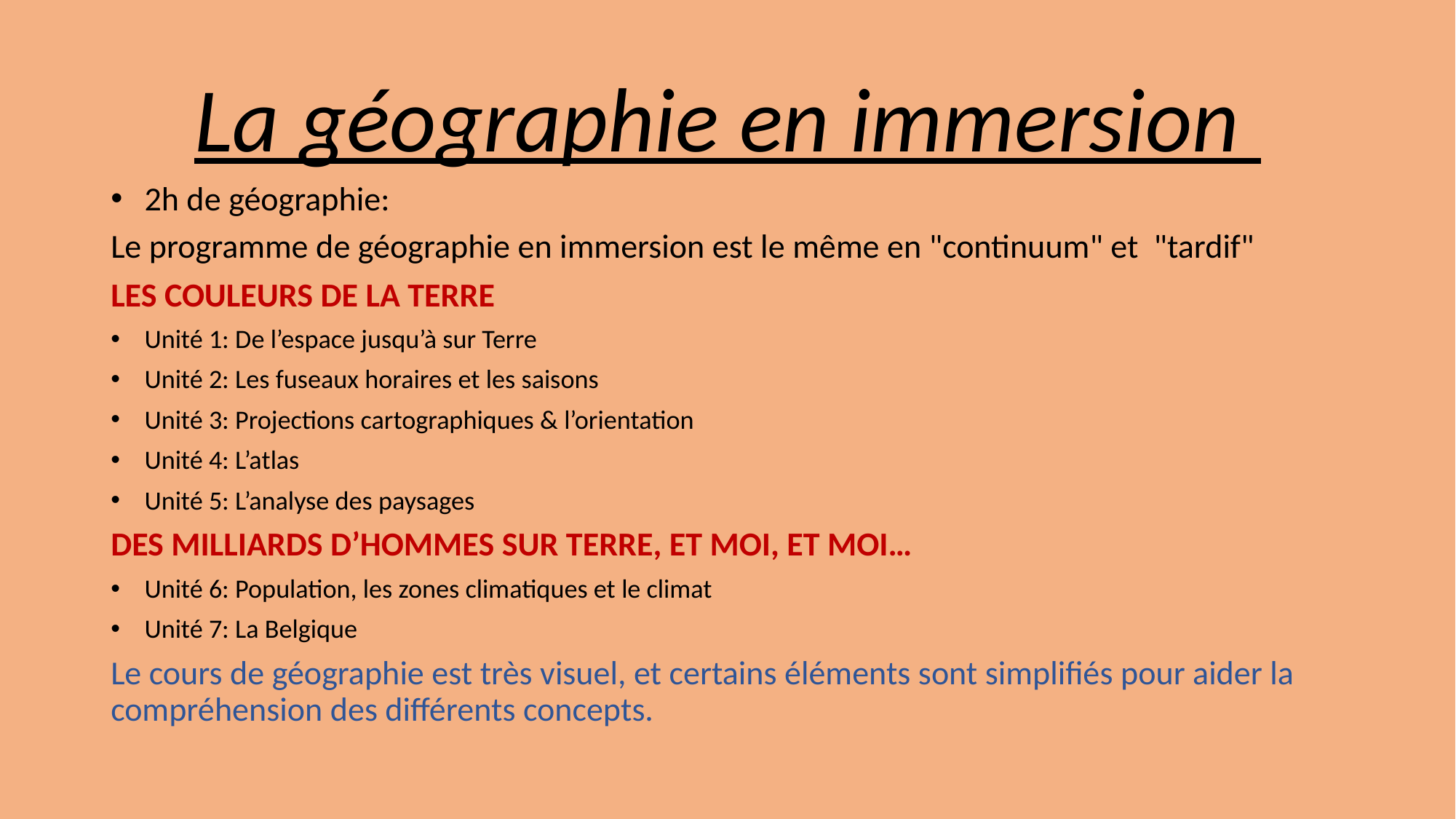

La géographie en immersion
2h de géographie:
Le programme de géographie en immersion est le même en "continuum" et  "tardif"
LES COULEURS DE LA TERRE
Unité 1: De l’espace jusqu’à sur Terre
Unité 2: Les fuseaux horaires et les saisons
Unité 3: Projections cartographiques & l’orientation
Unité 4: L’atlas
Unité 5: L’analyse des paysages
DES MILLIARDS D’HOMMES SUR TERRE, ET MOI, ET MOI…
Unité 6: Population, les zones climatiques et le climat
Unité 7: La Belgique
Le cours de géographie est très visuel, et certains éléments sont simplifiés pour aider la compréhension des différents concepts.